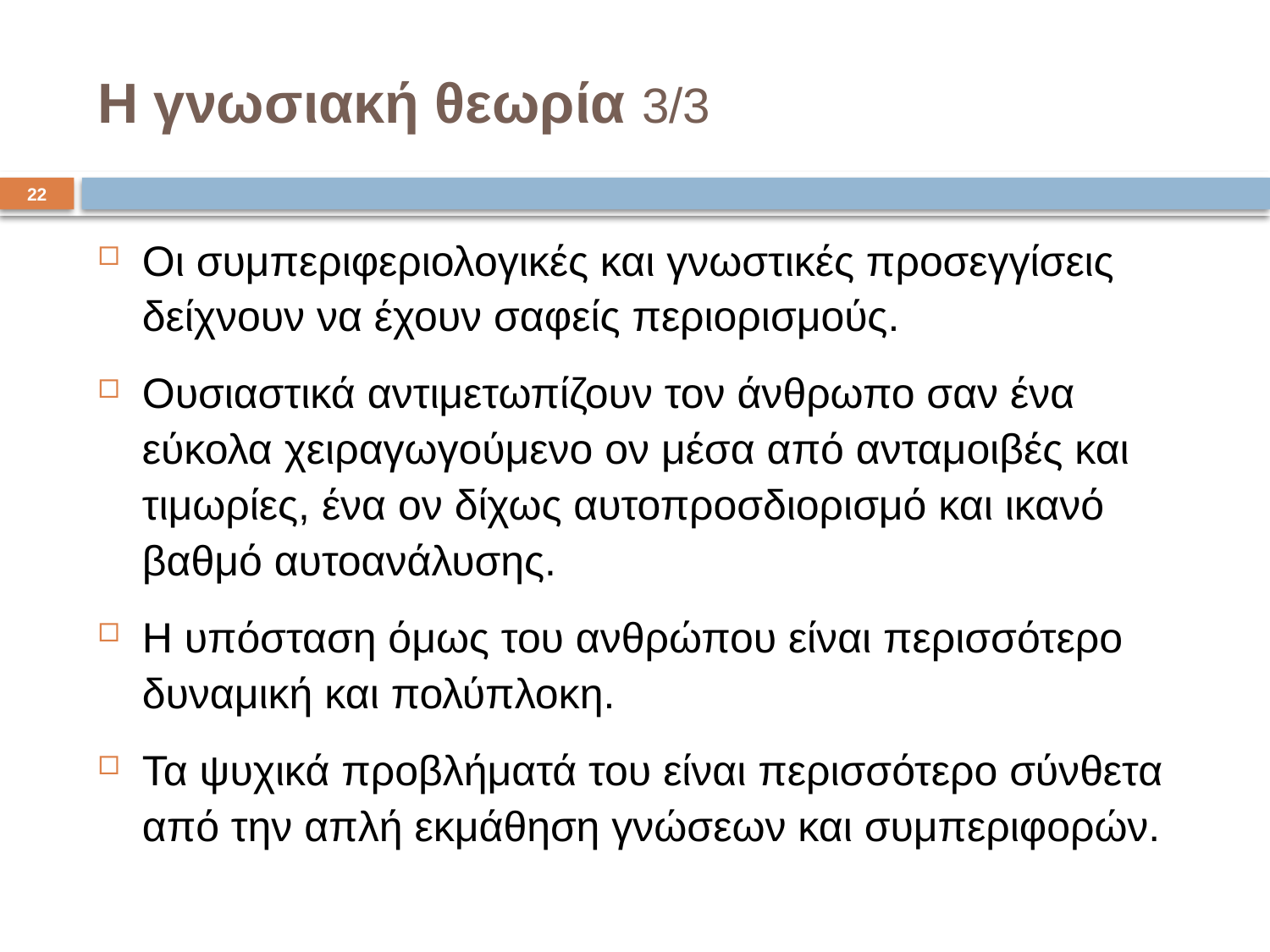

# Η γνωσιακή θεωρία 3/3
22
Οι συμπεριφεριολογικές και γνωστικές προσεγγίσεις δείχνουν να έχουν σαφείς περιορισμούς.
Ουσιαστικά αντιμετωπίζουν τον άνθρωπο σαν ένα εύκολα χειραγωγούμενο ον μέσα από ανταμοιβές και τιμωρίες, ένα ον δίχως αυτοπροσδιορισμό και ικανό βαθμό αυτοανάλυσης.
Η υπόσταση όμως του ανθρώπου είναι περισσότερο δυναμική και πολύπλοκη.
Τα ψυχικά προβλήματά του είναι περισσότερο σύνθετα από την απλή εκμάθηση γνώσεων και συμπεριφορών.